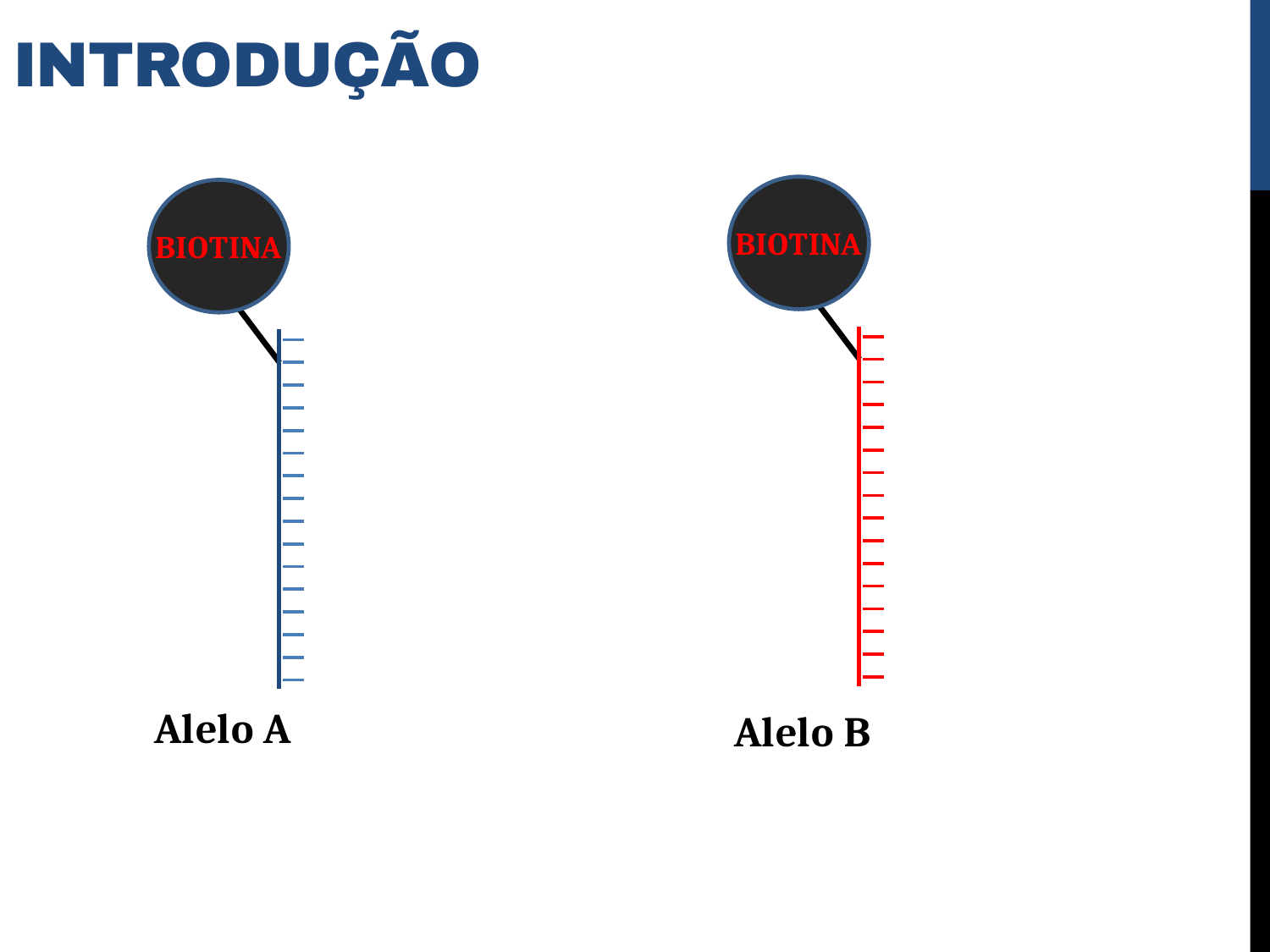

# Introdução

BIOTINA
Alelo B

BIOTINA
Alelo A